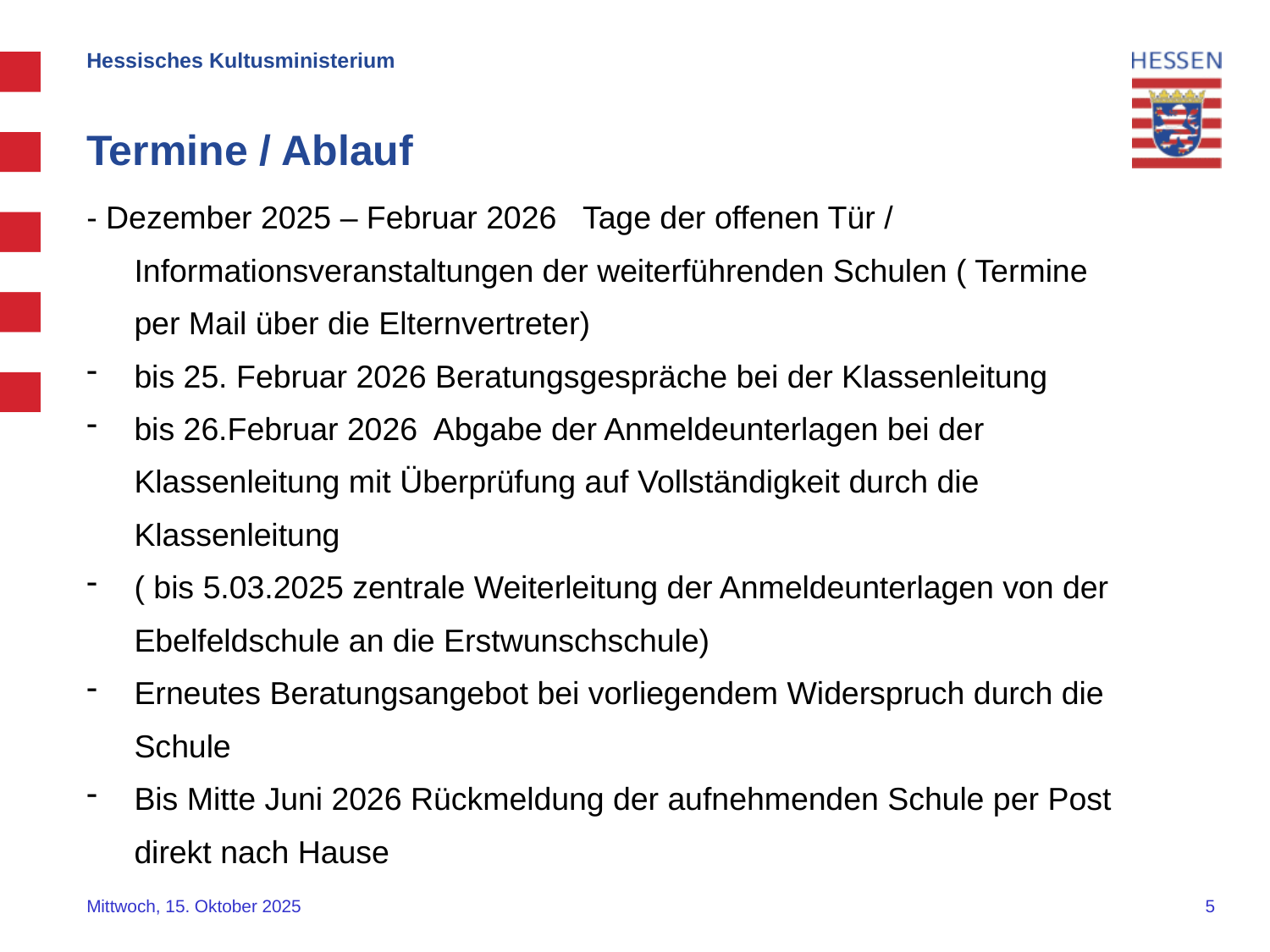

Hessisches Kultusministerium
# Termine / Ablauf
- Dezember 2025 – Februar 2026   Tage der offenen Tür / Informationsveranstaltungen der weiterführenden Schulen ( Termine per Mail über die Elternvertreter)
bis 25. Februar 2026 Beratungsgespräche bei der Klassenleitung
bis 26.Februar 2026  Abgabe der Anmeldeunterlagen bei der Klassenleitung mit Überprüfung auf Vollständigkeit durch die Klassenleitung
( bis 5.03.2025 zentrale Weiterleitung der Anmeldeunterlagen von der Ebelfeldschule an die Erstwunschschule)
Erneutes Beratungsangebot bei vorliegendem Widerspruch durch die Schule
Bis Mitte Juni 2026 Rückmeldung der aufnehmenden Schule per Post direkt nach Hause

Mittwoch, 15. Oktober 2025